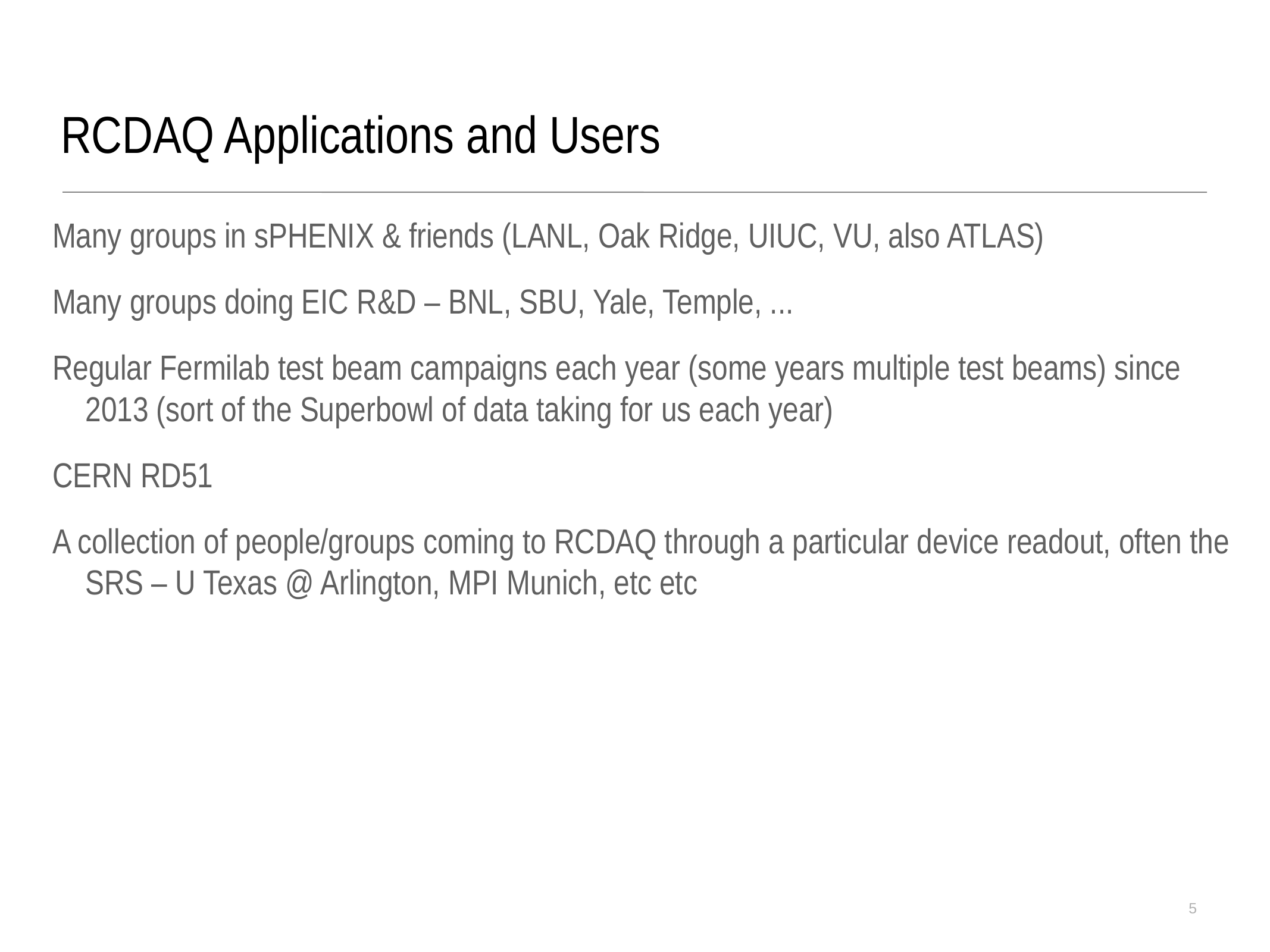

RCDAQ Applications and Users
Many groups in sPHENIX & friends (LANL, Oak Ridge, UIUC, VU, also ATLAS)
Many groups doing EIC R&D – BNL, SBU, Yale, Temple, ...
Regular Fermilab test beam campaigns each year (some years multiple test beams) since 2013 (sort of the Superbowl of data taking for us each year)
CERN RD51
A collection of people/groups coming to RCDAQ through a particular device readout, often the SRS – U Texas @ Arlington, MPI Munich, etc etc

5